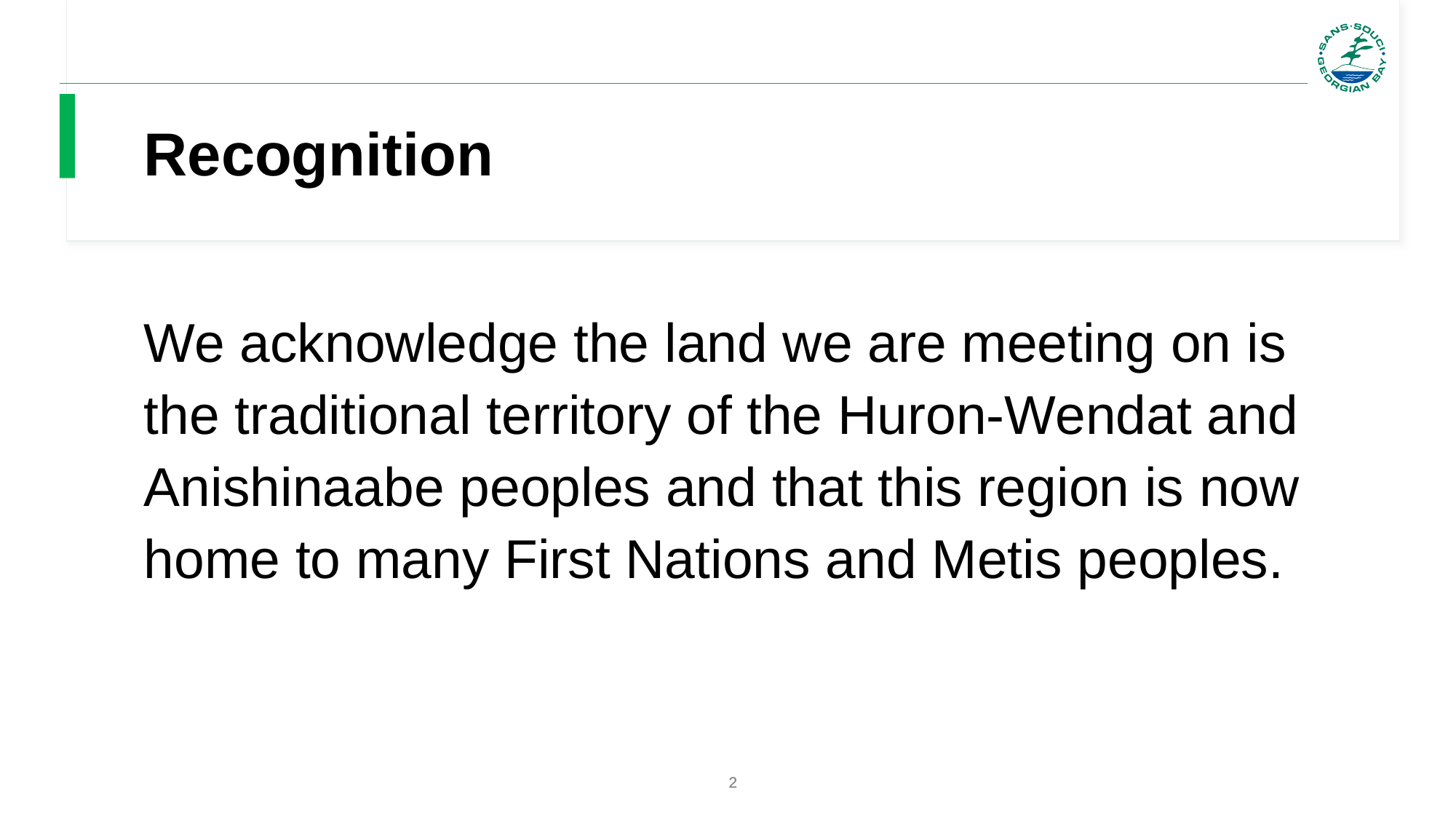

# Recognition
We acknowledge the land we are meeting on is the traditional territory of the Huron-Wendat and Anishinaabe peoples and that this region is now home to many First Nations and Metis peoples.